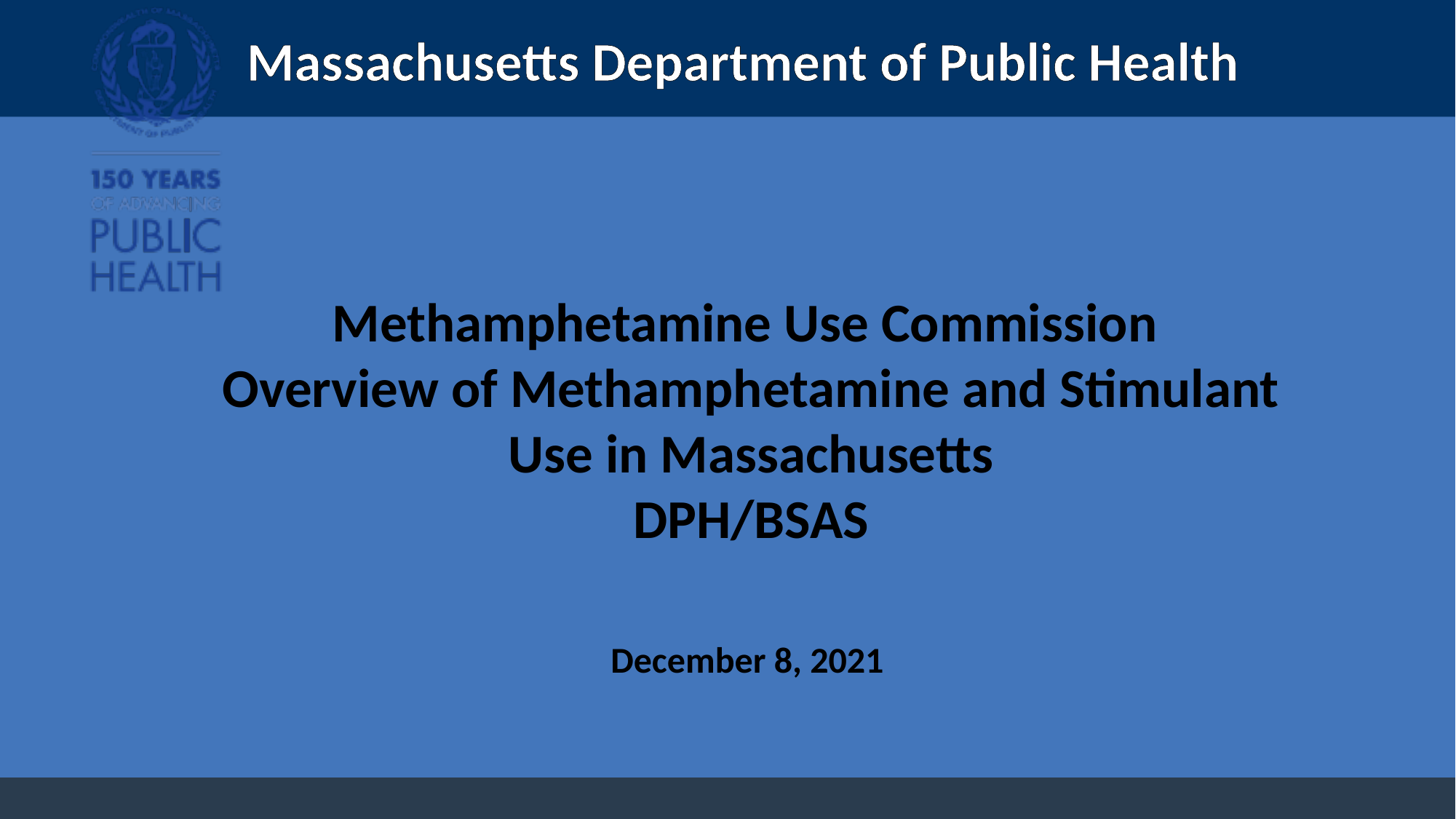

#
Methamphetamine Use Commission
Overview of Methamphetamine and Stimulant Use in Massachusetts
DPH/BSAS

December 8, 2021